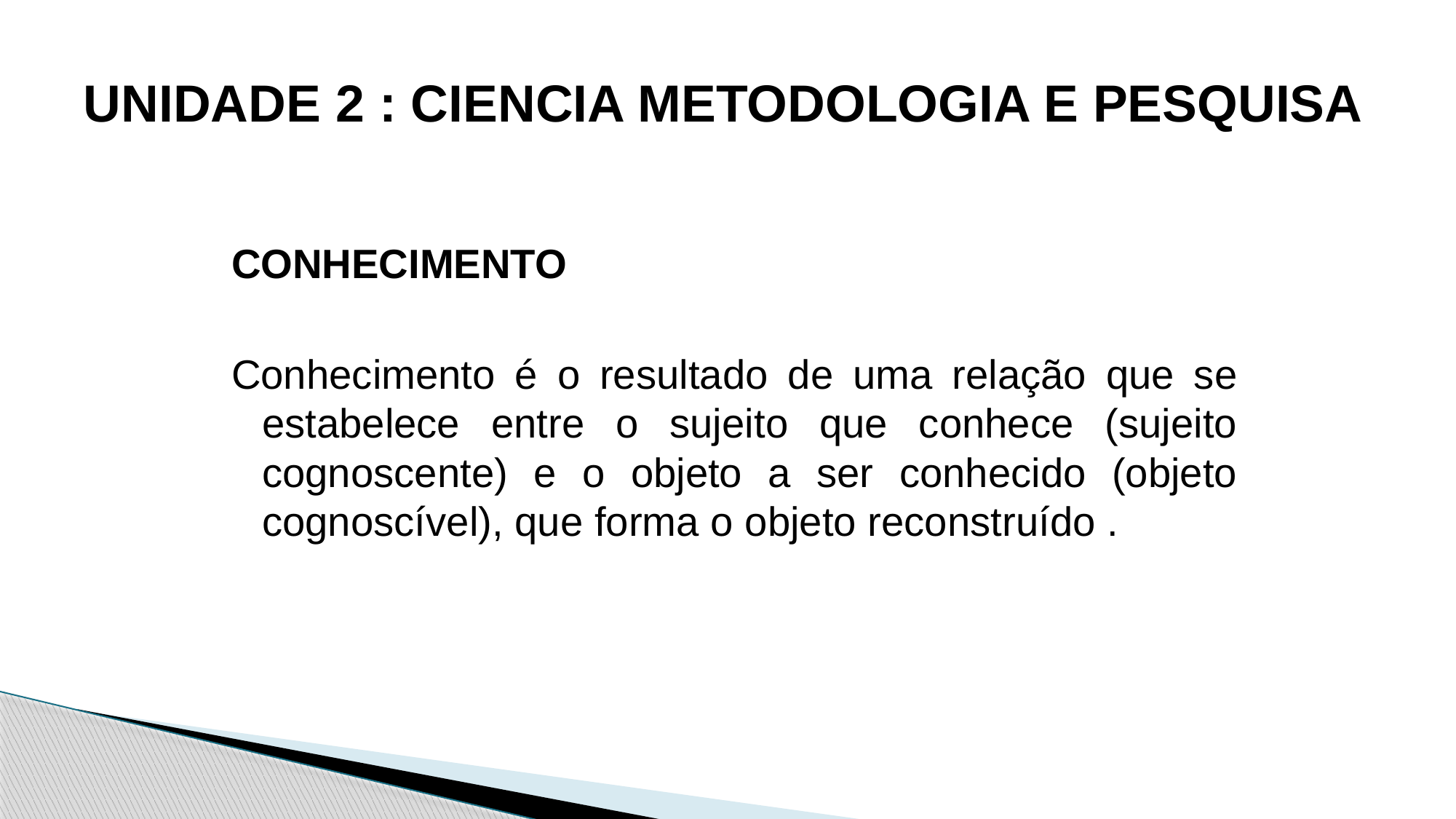

# UNIDADE 2 : CIENCIA METODOLOGIA E PESQUISA

CONHECIMENTO

Conhecimento é o resultado de uma relação que se estabelece entre o sujeito que conhece (sujeito cognoscente) e o objeto a ser conhecido (objeto cognoscível), que forma o objeto reconstruído .